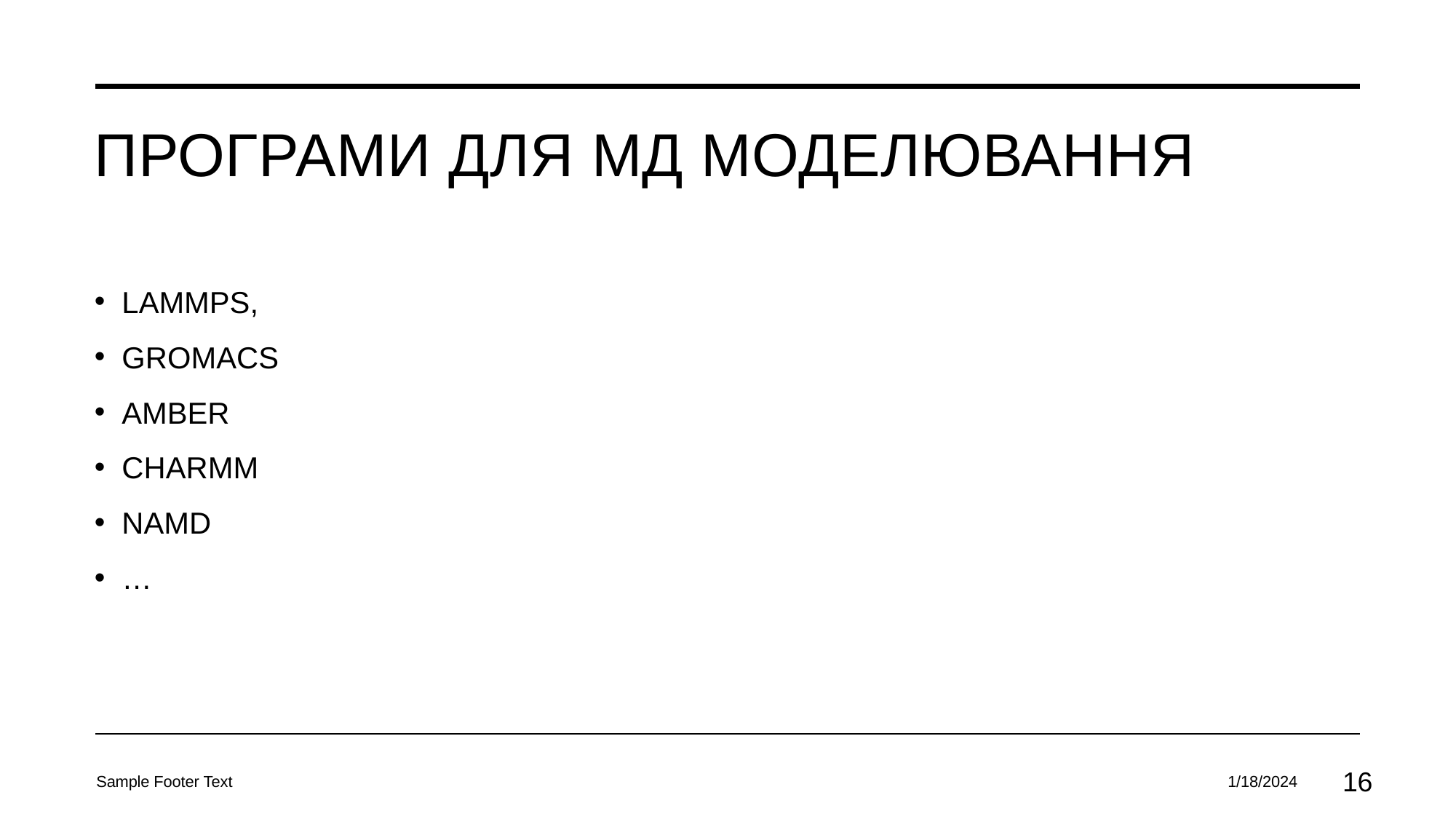

# Програми для МД моделювання
LAMMPS,
GROMACS
AMBER
CHARMM
NAMD
…

Sample Footer Text
1/18/2024
16